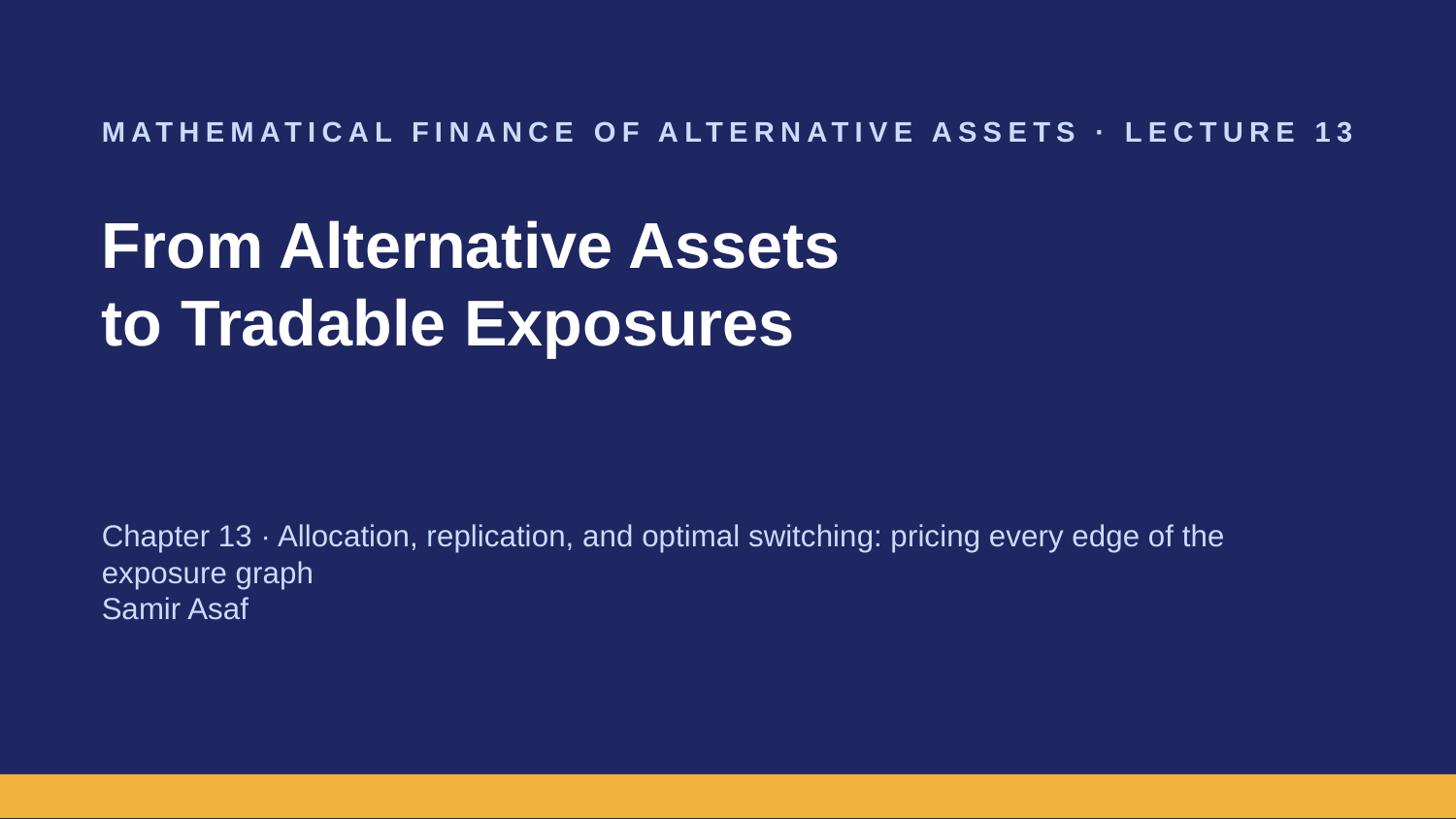

MATHEMATICAL FINANCE OF ALTERNATIVE ASSETS · LECTURE 13
From Alternative Assets
to Tradable Exposures
Chapter 13 · Allocation, replication, and optimal switching: pricing every edge of the exposure graph
Samir Asaf